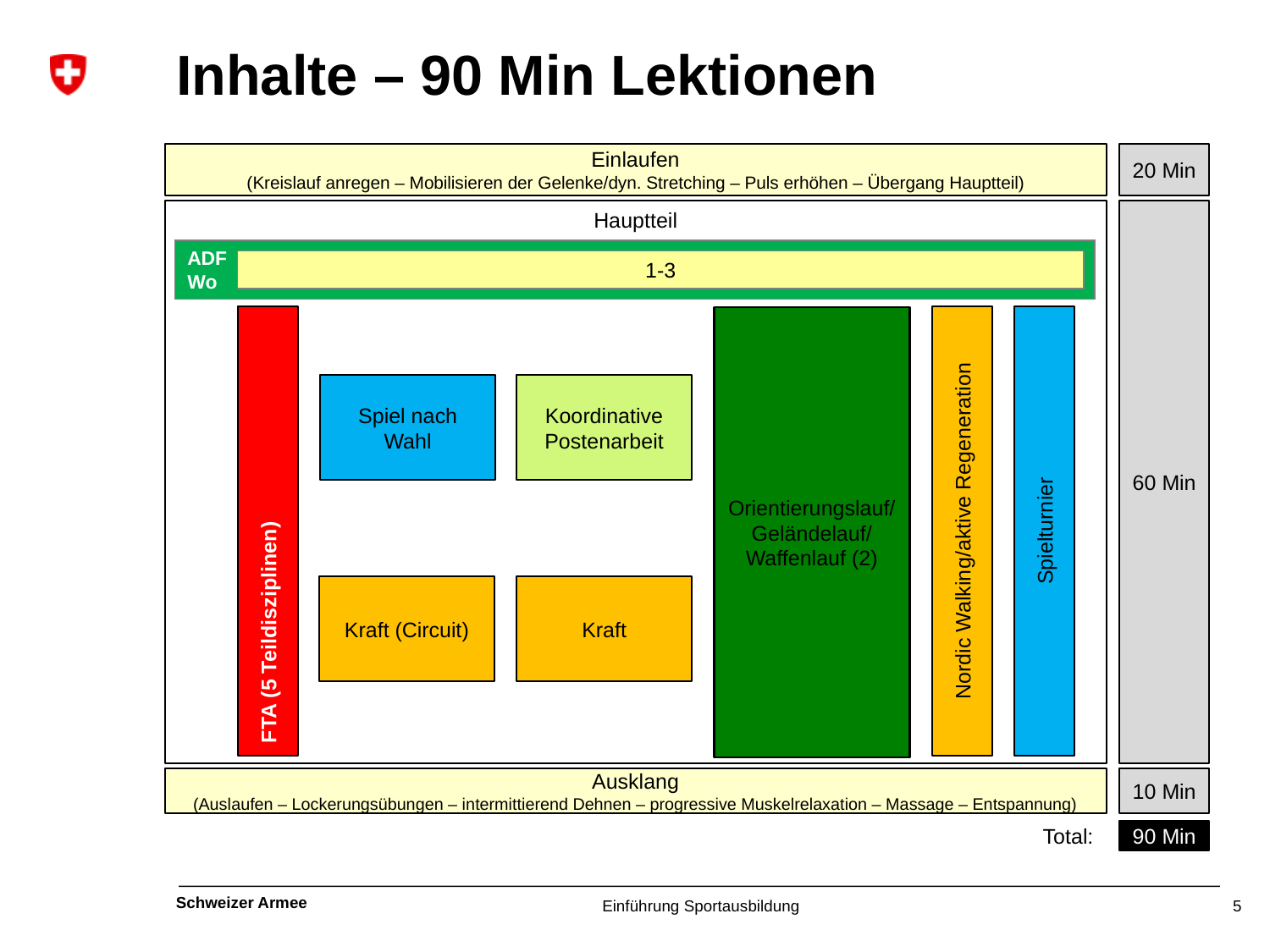

# Inhalte – 90 Min Lektionen
Einlaufen
(Kreislauf anregen – Mobilisieren der Gelenke/dyn. Stretching – Puls erhöhen – Übergang Hauptteil)
20 Min
Hauptteil
60 Min
ADF
Wo
1-3
Orientierungslauf/
Geländelauf/
Waffenlauf (2)
Spiel nach Wahl
Koordinative Postenarbeit
FTA (5 Teildisziplinen)
Nordic Walking/aktive Regeneration
Spielturnier
Kraft (Circuit)
Kraft
10 Min
Ausklang
(Auslaufen – Lockerungsübungen – intermittierend Dehnen – progressive Muskelrelaxation – Massage – Entspannung)
Total:
90 Min